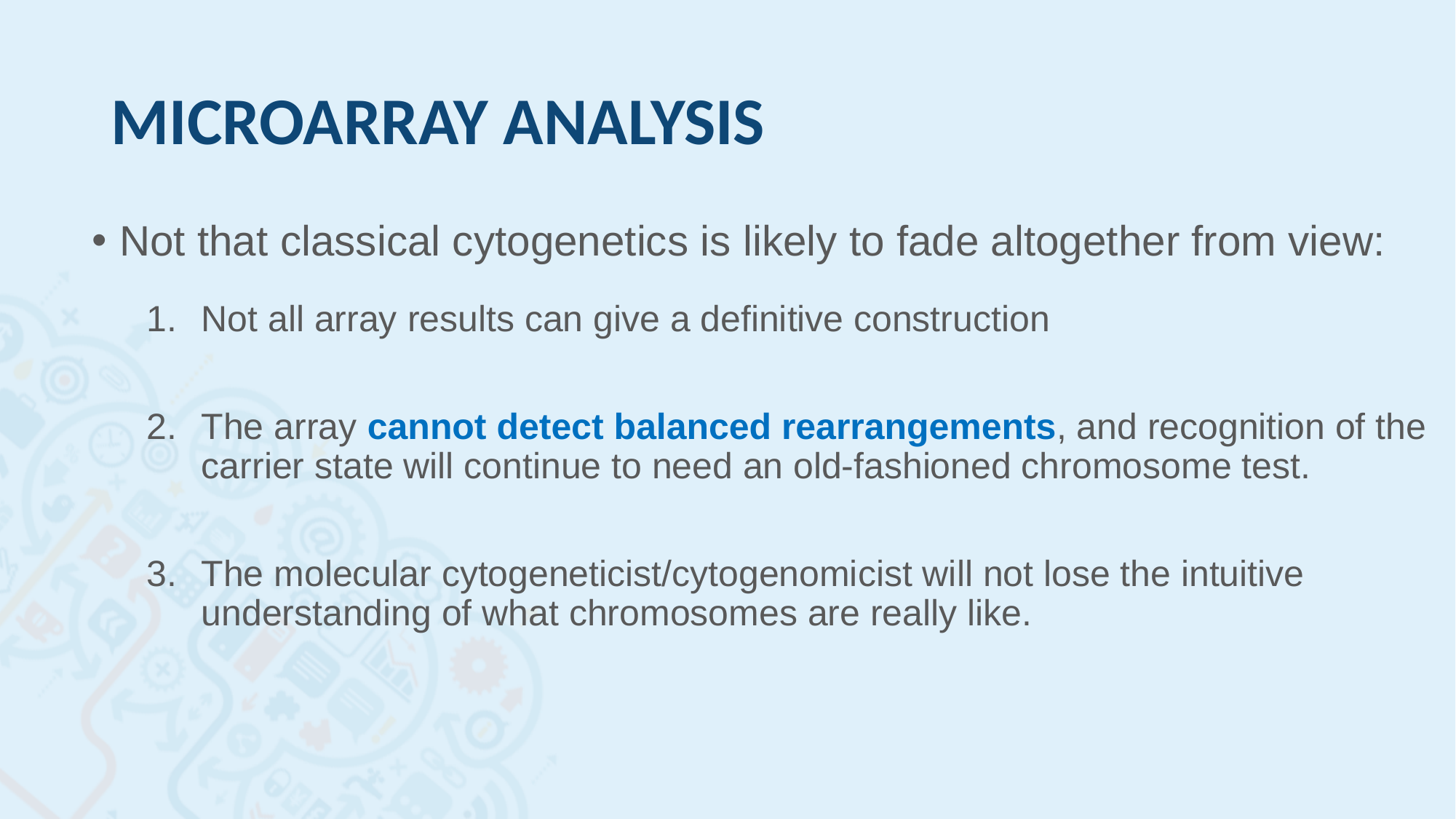

# MICROARRAY ANALYSIS
Not that classical cytogenetics is likely to fade altogether from view:

Not all array results can give a definitive construction

The array cannot detect balanced rearrangements, and recognition of the carrier state will continue to need an old-fashioned chromosome test.

The molecular cytogeneticist/cytogenomicist will not lose the intuitive understanding of what chromosomes are really like.